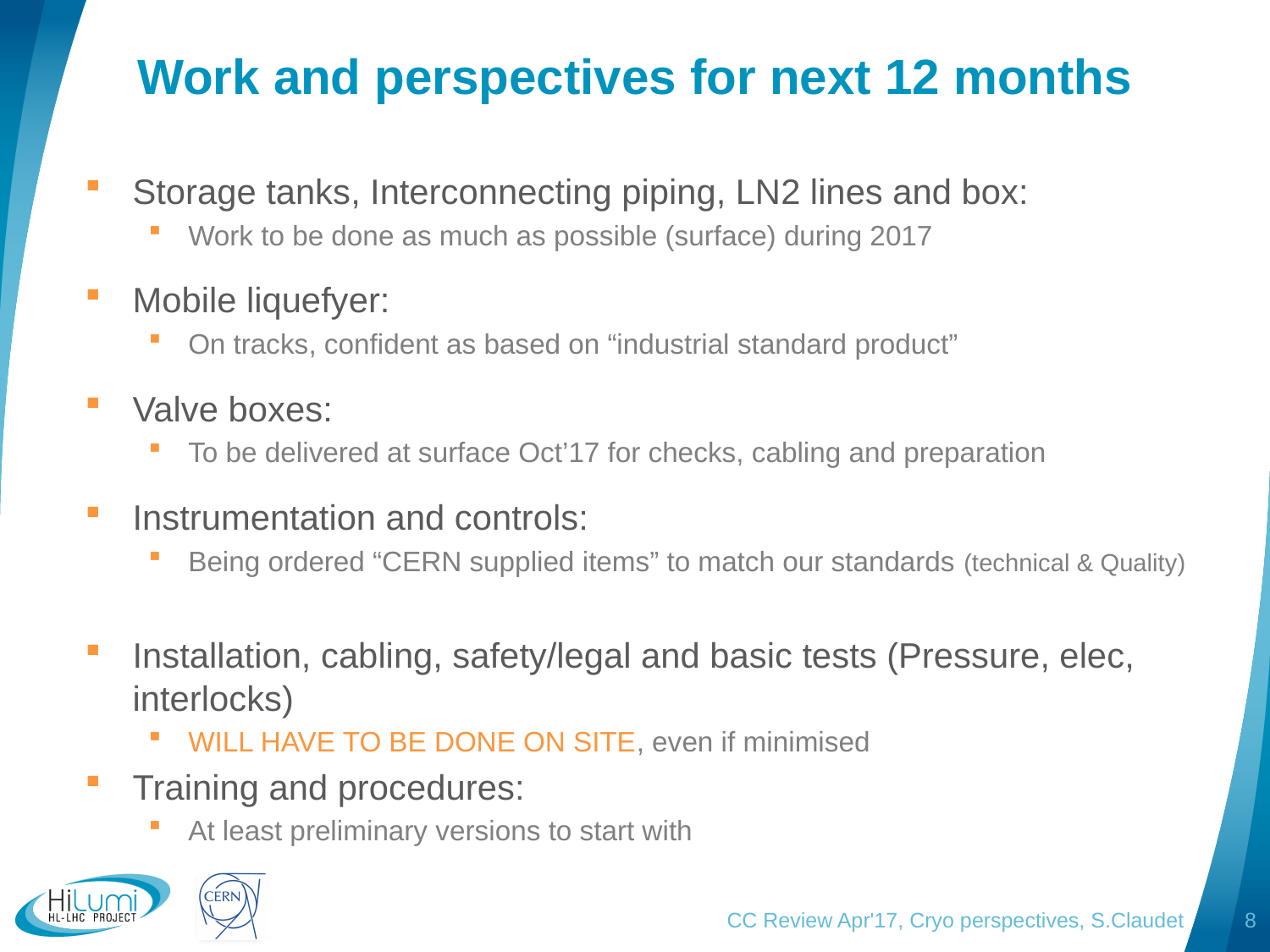

# Work and perspectives for next 12 months
Storage tanks, Interconnecting piping, LN2 lines and box:
Work to be done as much as possible (surface) during 2017

Mobile liquefyer:
On tracks, confident as based on “industrial standard product”

Valve boxes:
To be delivered at surface Oct’17 for checks, cabling and preparation

Instrumentation and controls:
Being ordered “CERN supplied items” to match our standards (technical & Quality)

Installation, cabling, safety/legal and basic tests (Pressure, elec, interlocks)
WILL HAVE TO BE DONE ON SITE, even if minimised
Training and procedures:
At least preliminary versions to start with

CC Review Apr'17, Cryo perspectives, S.Claudet
8